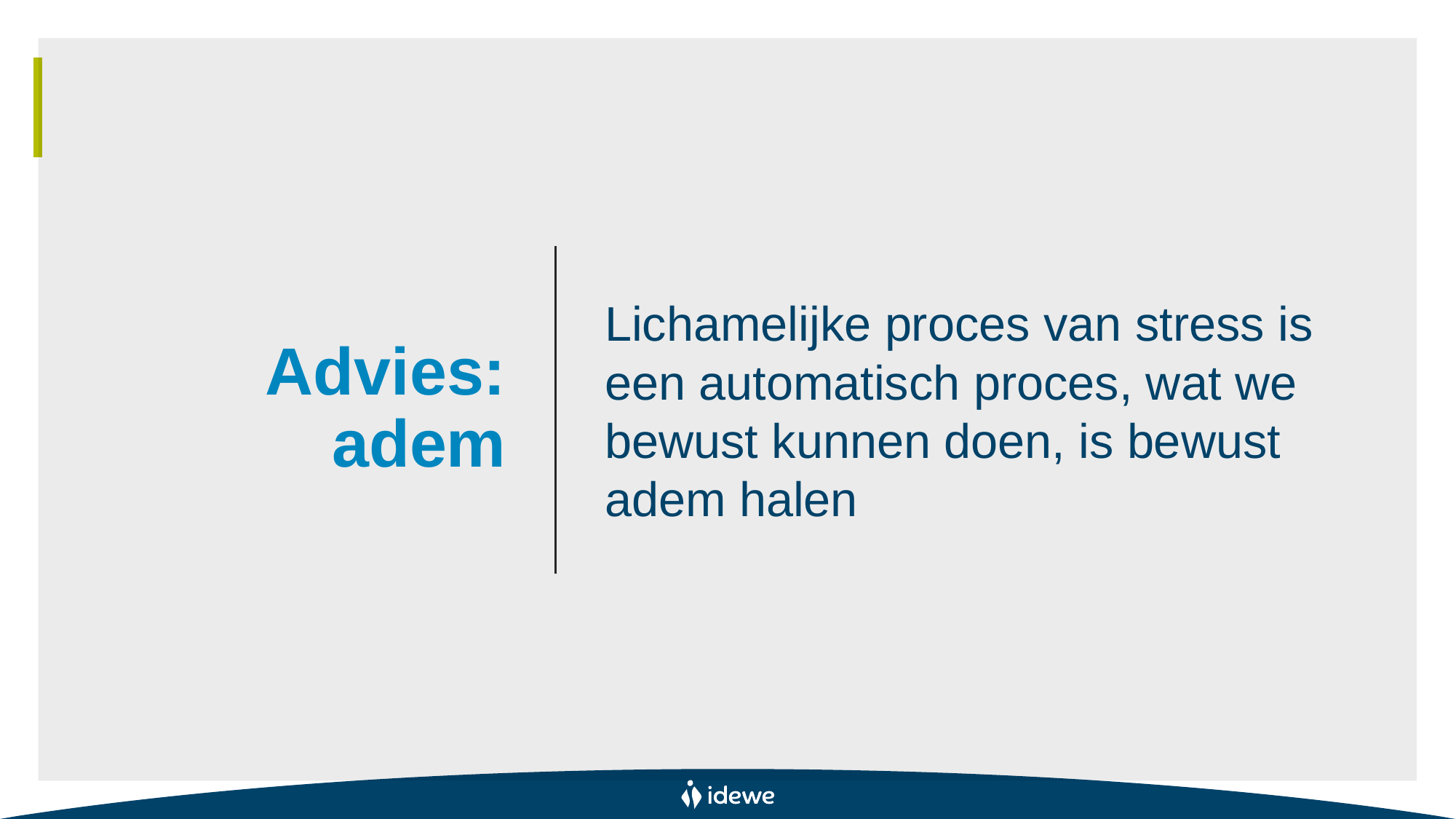

# Advies: adem
Lichamelijke proces van stress is een automatisch proces, wat we bewust kunnen doen, is bewust adem halen